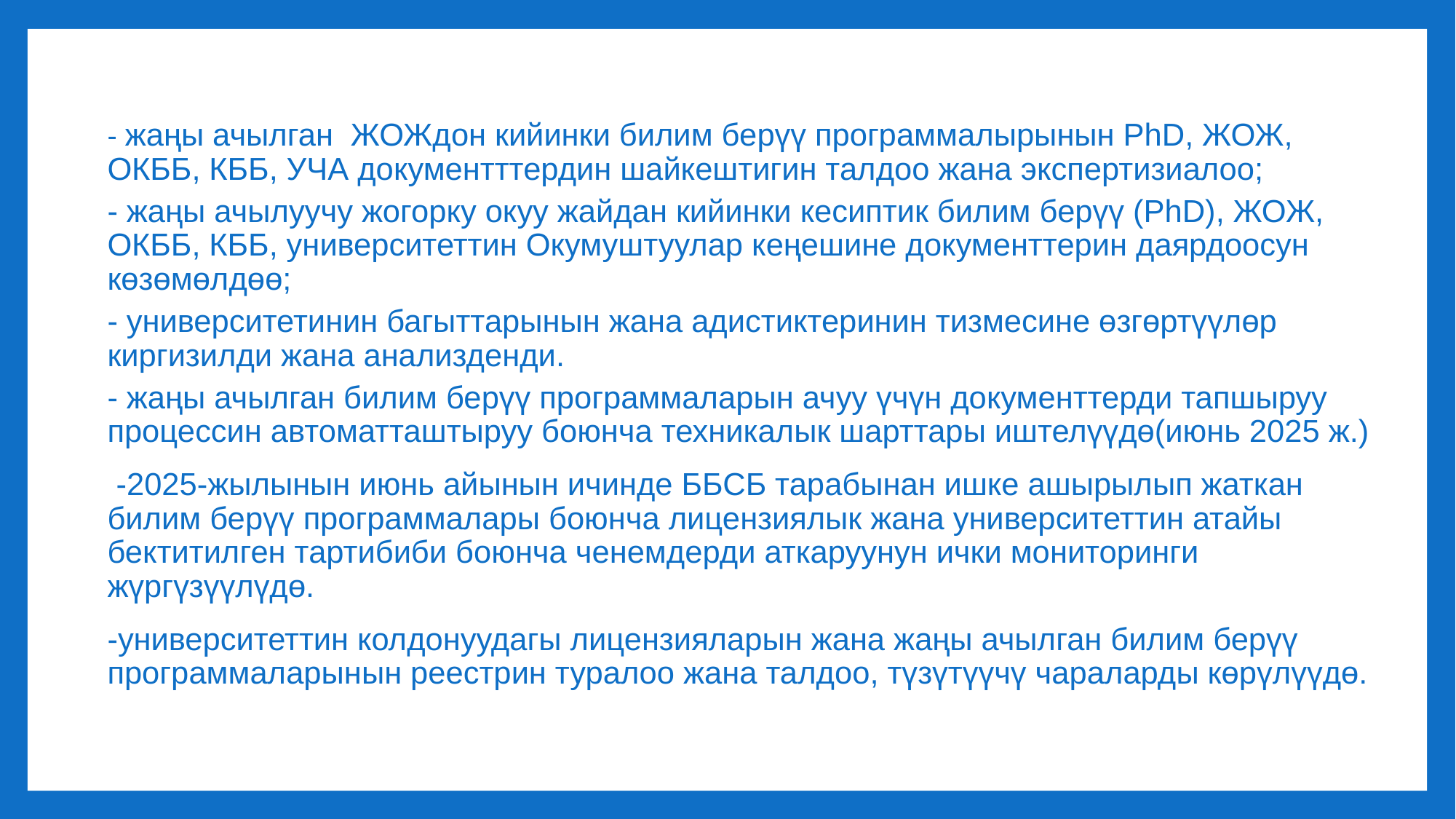

- жаңы ачылган  ЖОЖдон кийинки билим берүү программалырынын PhD, ЖОЖ, ОКББ, КББ, УЧА документттердин шайкештигин талдоо жана экспертизиалоо;
- жаңы ачылуучу жогорку окуу жайдан кийинки кесиптик билим берүү (PhD), ЖОЖ, ОКББ, КББ, университеттин Окумуштуулар кеңешине документтерин даярдоосун көзөмөлдөө;
- университетинин багыттарынын жана адистиктеринин тизмесине өзгөртүүлөр киргизилди жана анализденди.
- жаңы ачылган билим берүү программаларын ачуу үчүн документтерди тапшыруу процессин автоматташтыруу боюнча техникалык шарттары иштелүүдө(июнь 2025 ж.)
 -2025-жылынын июнь айынын ичинде ББСБ тарабынан ишке ашырылып жаткан билим берүү программалары боюнча лицензиялык жана университеттин атайы бектитилген тартибиби боюнча ченемдерди аткаруунун ички мониторинги жүргүзүүлүдө.
-университеттин колдонуудагы лицензияларын жана жаңы ачылган билим берүү программаларынын реестрин туралоо жана талдоо, түзүтүүчү чараларды көрүлүүдө.